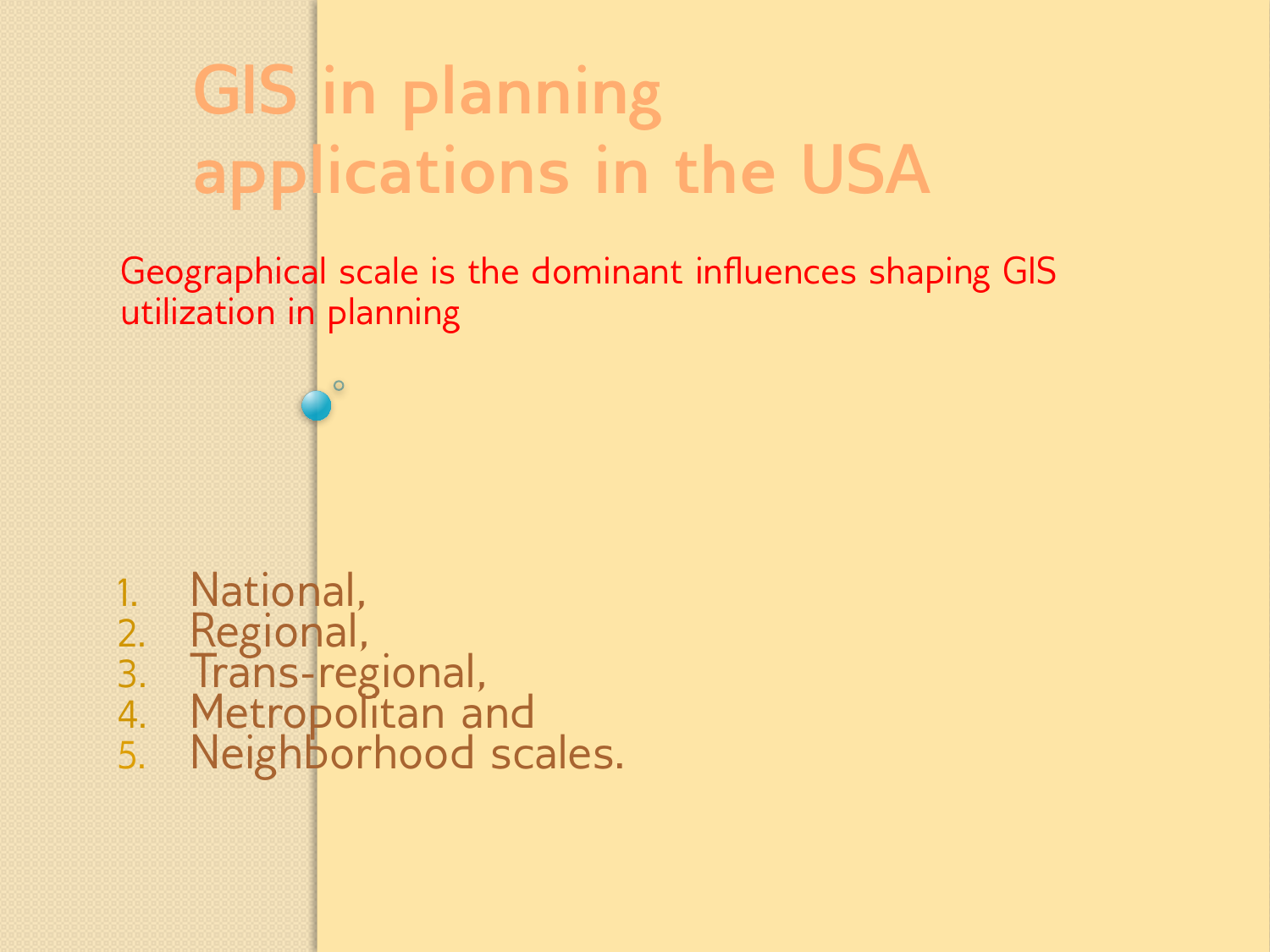

# GIS in planning applications in the USA
Geographical scale is the dominant influences shaping GIS utilization in planning

National,
Regional,
Trans-regional,
Metropolitan and
Neighborhood scales.